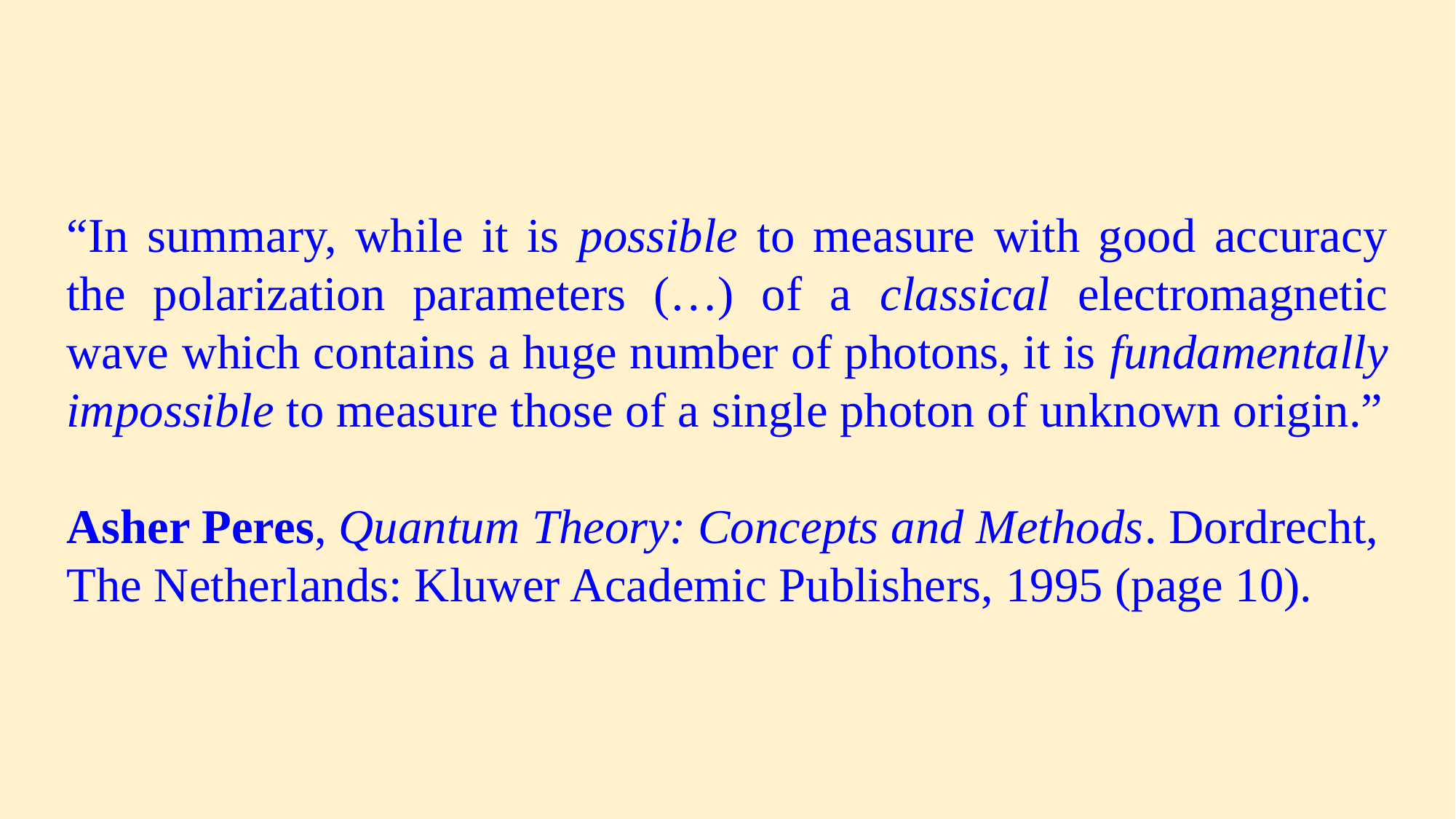

“In summary, while it is possible to measure with good accuracy the polarization parameters (…) of a classical electromagnetic wave which contains a huge number of photons, it is fundamentally impossible to measure those of a single photon of unknown origin.”

Asher Peres, Quantum Theory: Concepts and Methods. Dordrecht, The Netherlands: Kluwer Academic Publishers, 1995 (page 10).